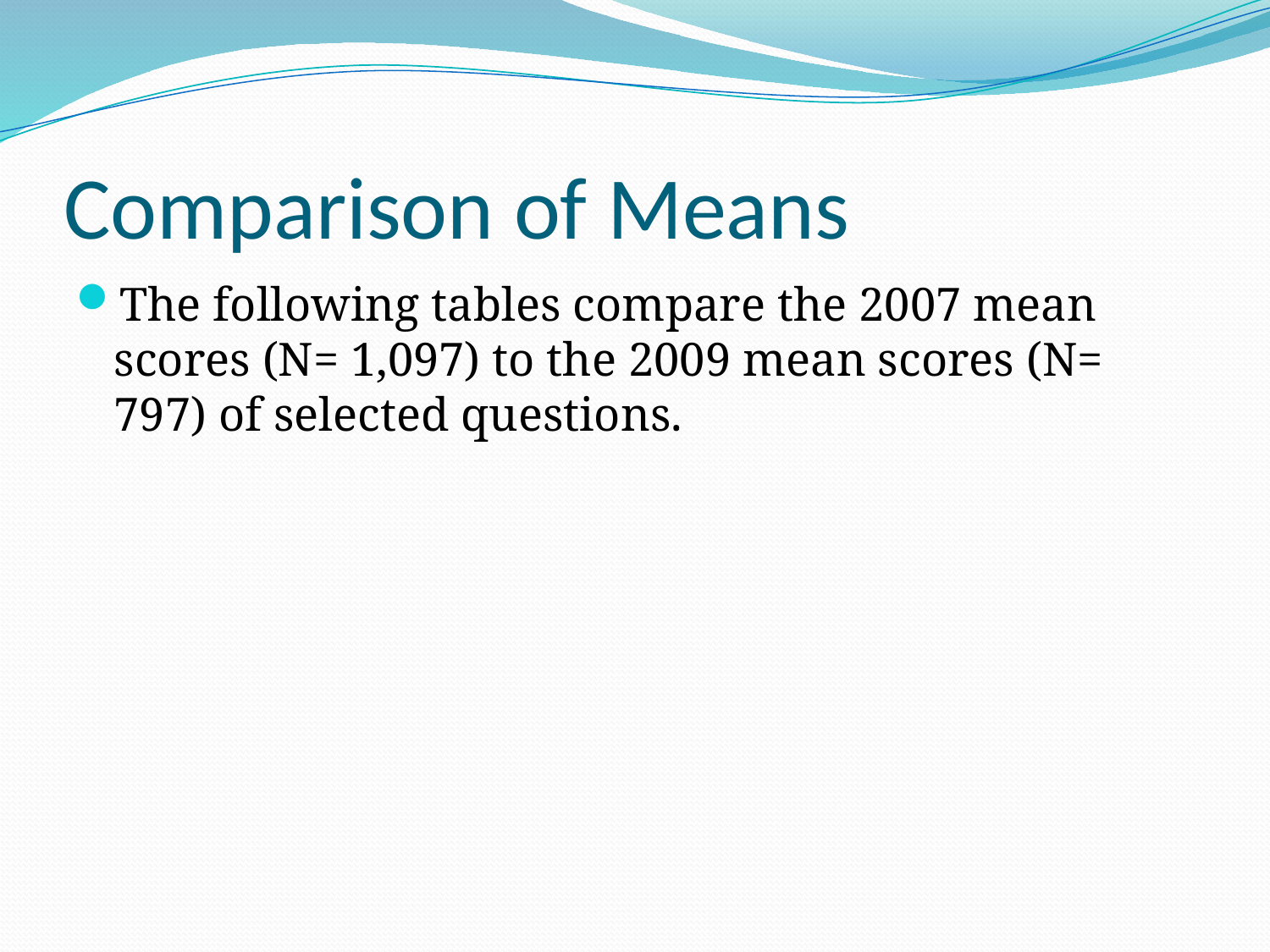

# Comparison of Means
The following tables compare the 2007 mean scores (N= 1,097) to the 2009 mean scores (N= 797) of selected questions.